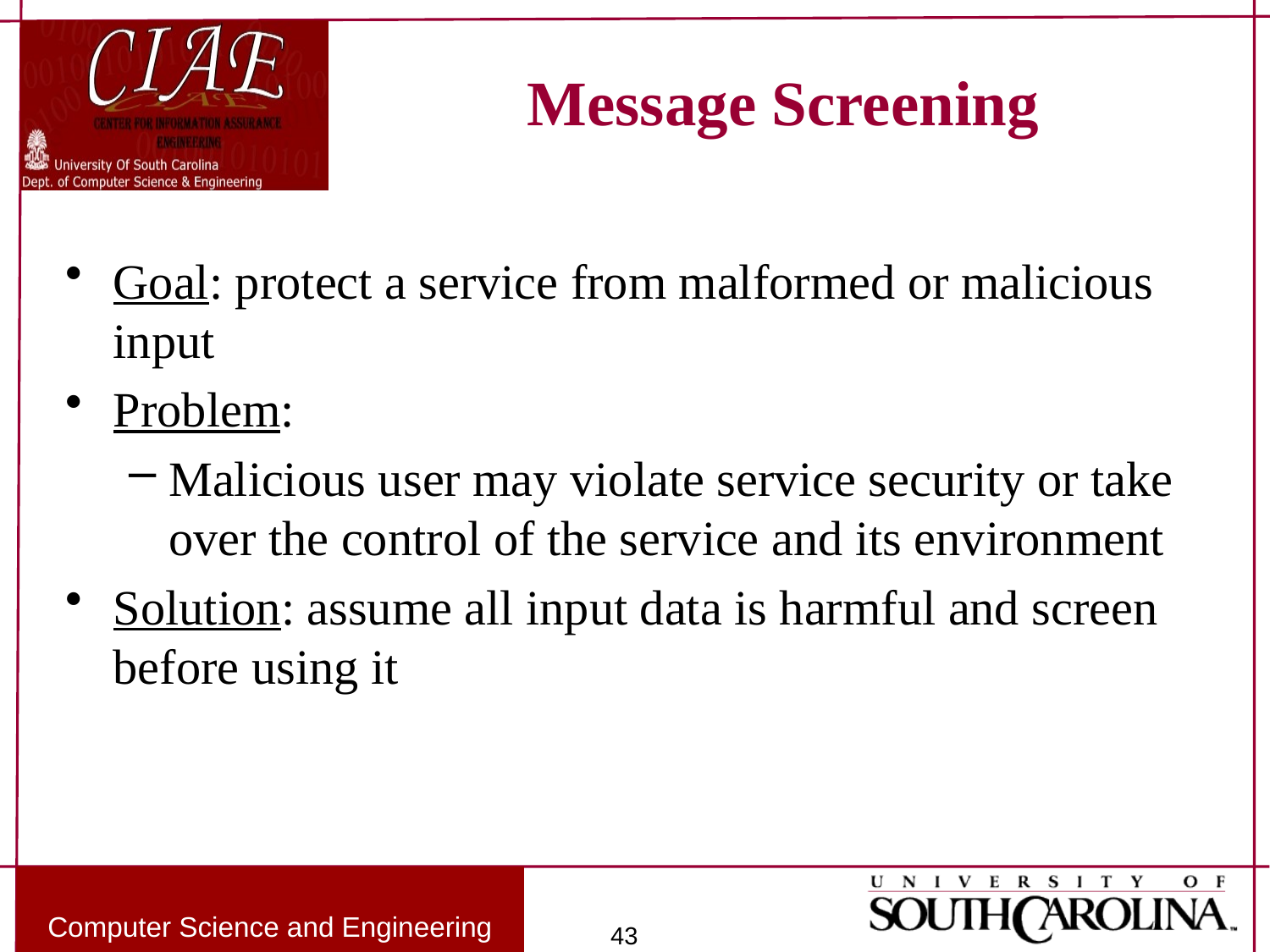

# Message Screening
Goal: protect a service from malformed or malicious input
Problem:
Malicious user may violate service security or take over the control of the service and its environment
Solution: assume all input data is harmful and screen before using it

Computer Science and Engineering
43